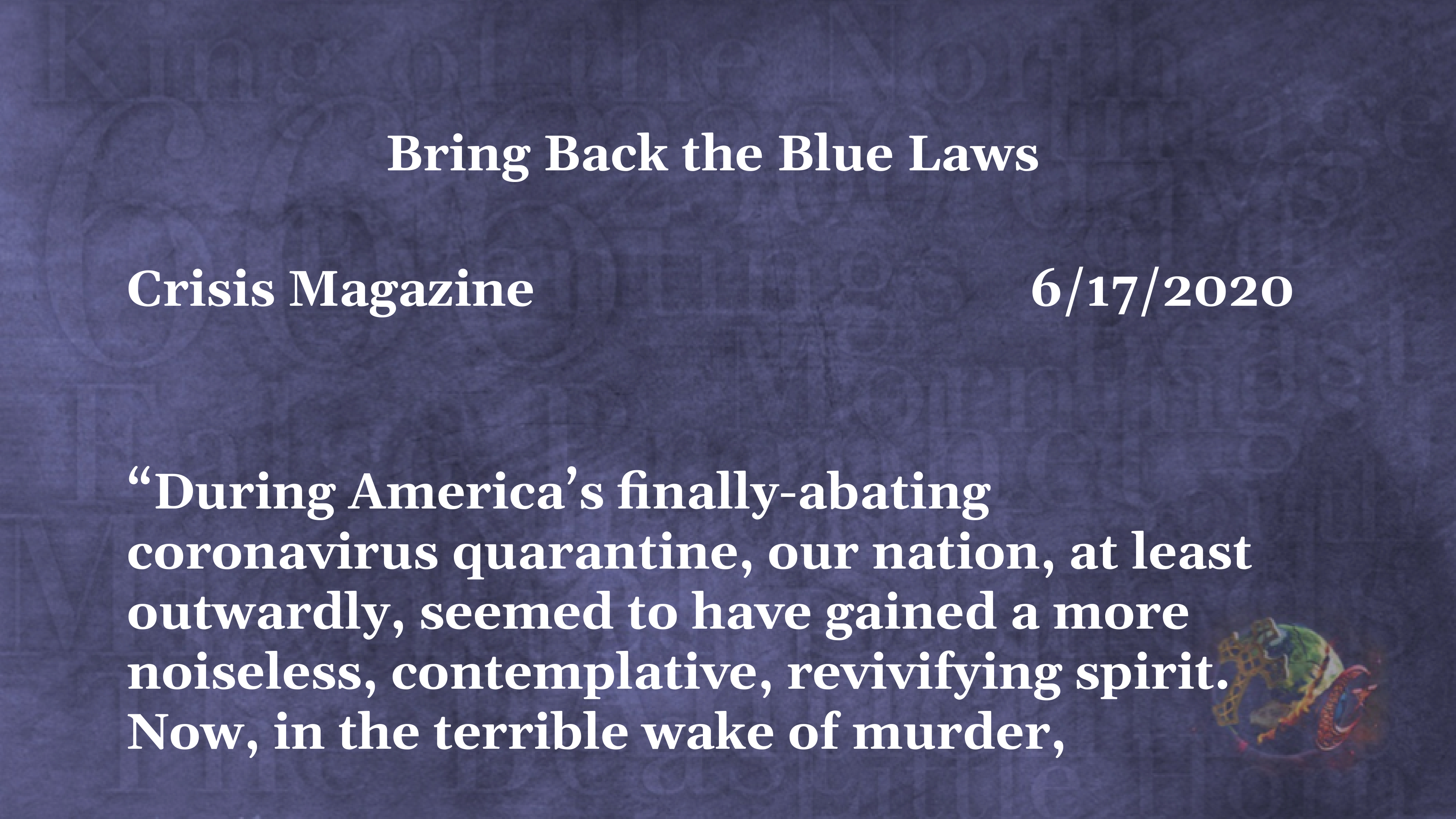

Bring Back the Blue Laws

Crisis Magazine                                       6/17/2020

“During America’s finally-abating coronavirus quarantine, our nation, at least outwardly, seemed to have gained a more noiseless, contemplative, revivifying spirit. Now, in the terrible wake of murder,